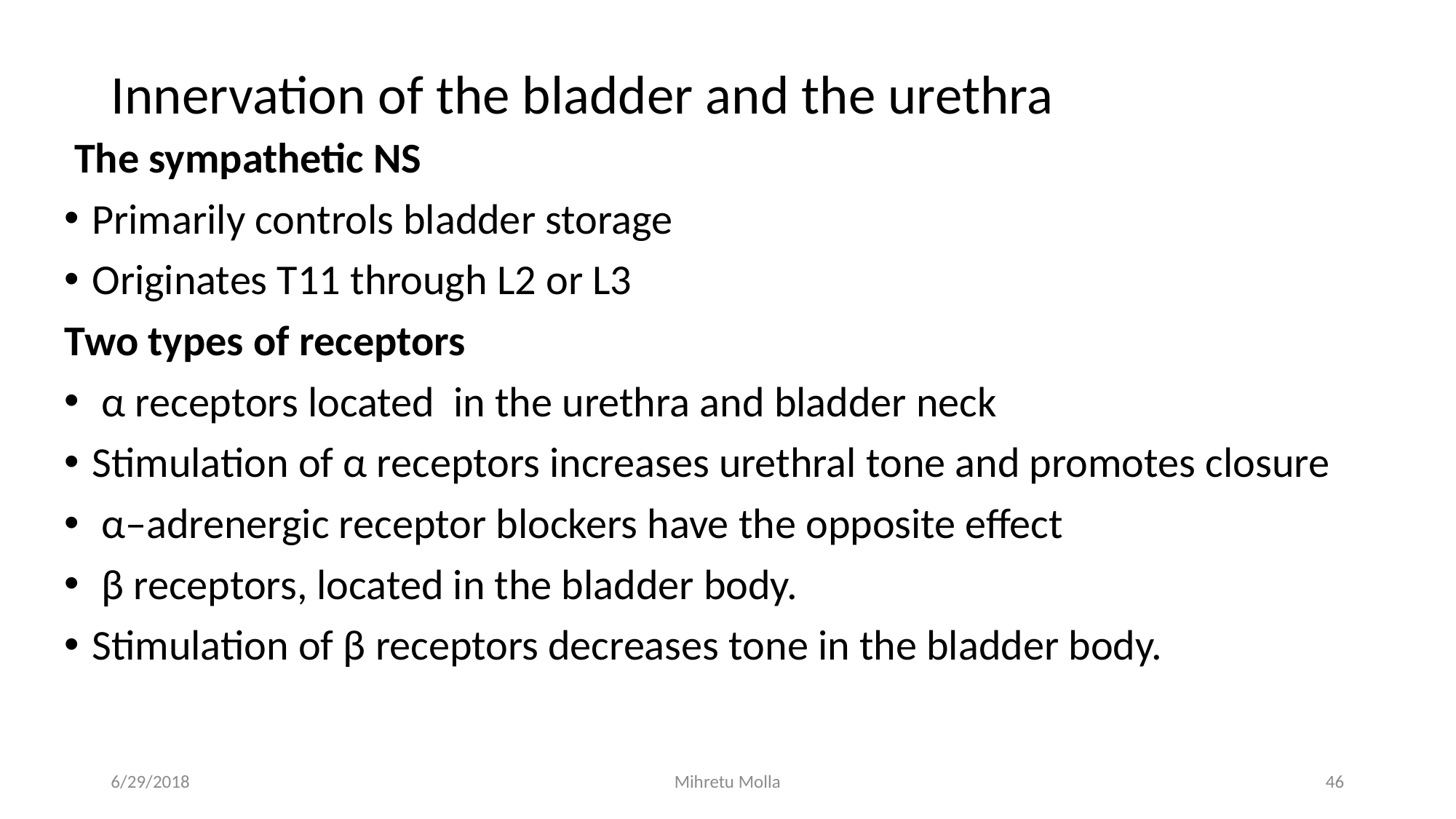

# Innervation of the bladder and the urethra
 The sympathetic NS
Primarily controls bladder storage
Originates T11 through L2 or L3
Two types of receptors
 α receptors located  in the urethra and bladder neck
Stimulation of α receptors increases urethral tone and promotes closure
 α–adrenergic receptor blockers have the opposite effect
 β receptors, located in the bladder body.
Stimulation of β receptors decreases tone in the bladder body.
6/29/2018
Mihretu Molla
46